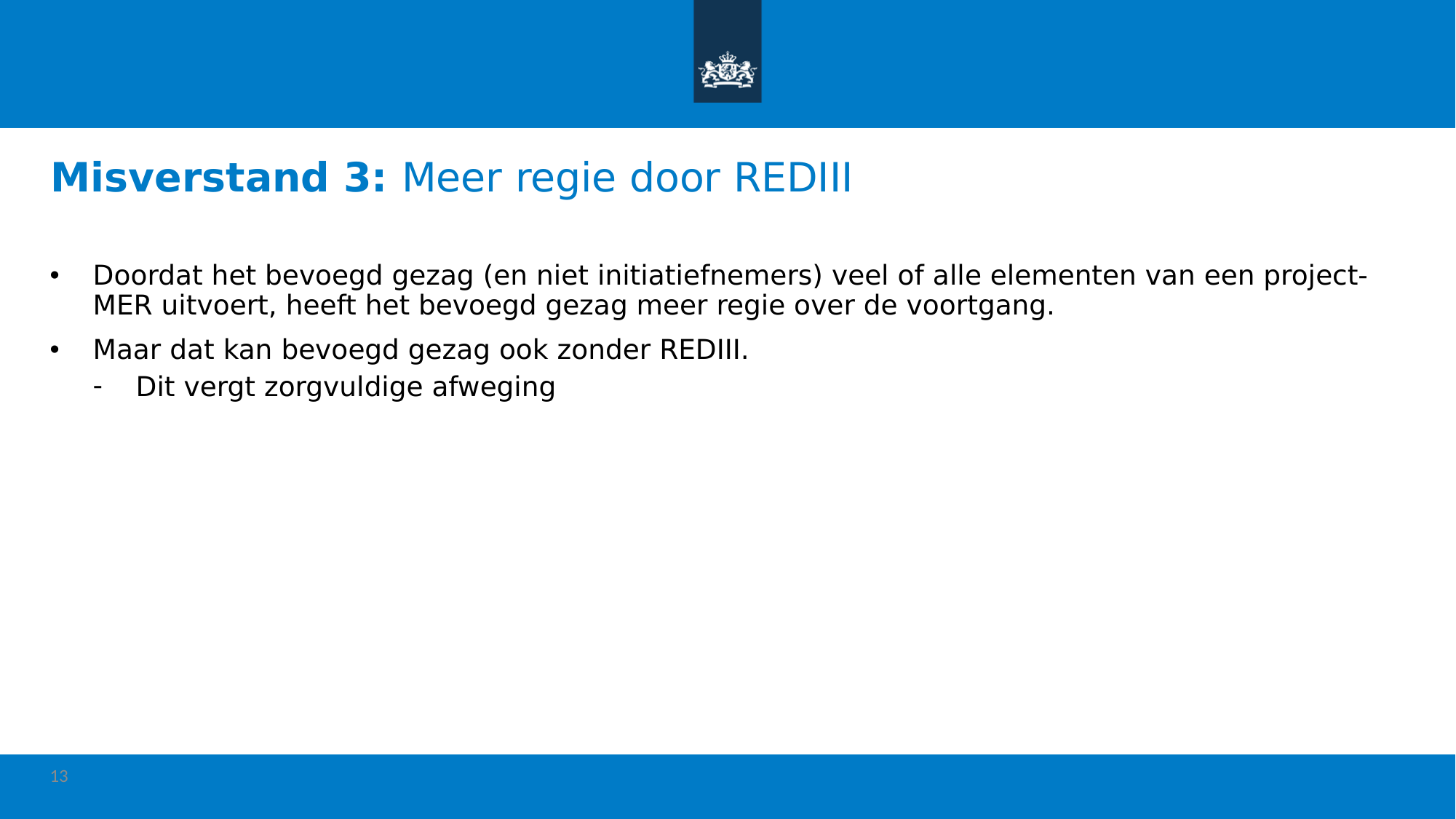

# Misverstand 3: Meer regie door REDIII
Doordat het bevoegd gezag (en niet initiatiefnemers) veel of alle elementen van een project-MER uitvoert, heeft het bevoegd gezag meer regie over de voortgang.
Maar dat kan bevoegd gezag ook zonder REDIII.
Dit vergt zorgvuldige afweging

13